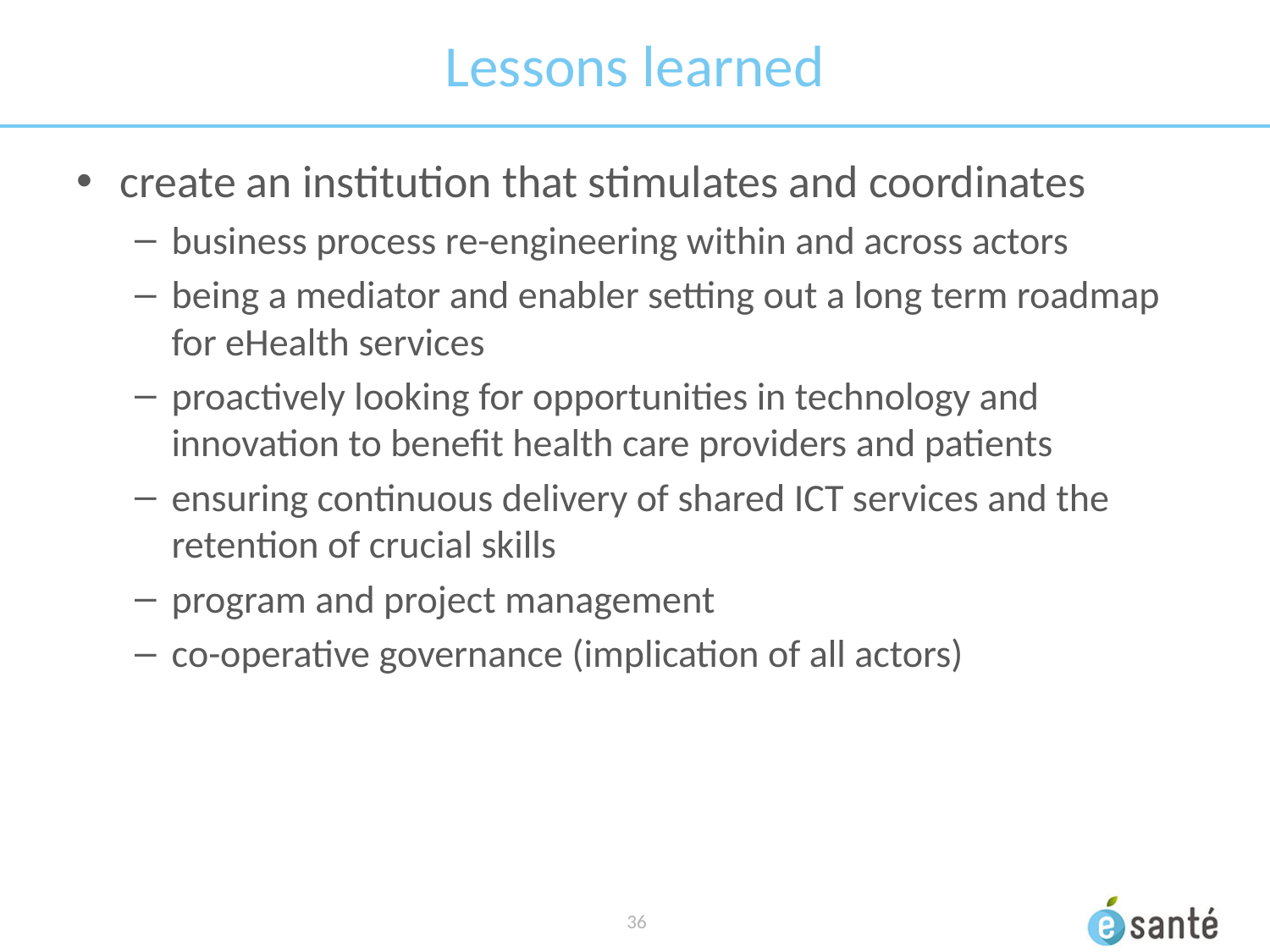

# Lessons learned
create an institution that stimulates and coordinates
business process re-engineering within and across actors
being a mediator and enabler setting out a long term roadmap for eHealth services
proactively looking for opportunities in technology and innovation to benefit health care providers and patients
ensuring continuous delivery of shared ICT services and the retention of crucial skills
program and project management
co-operative governance (implication of all actors)

 36